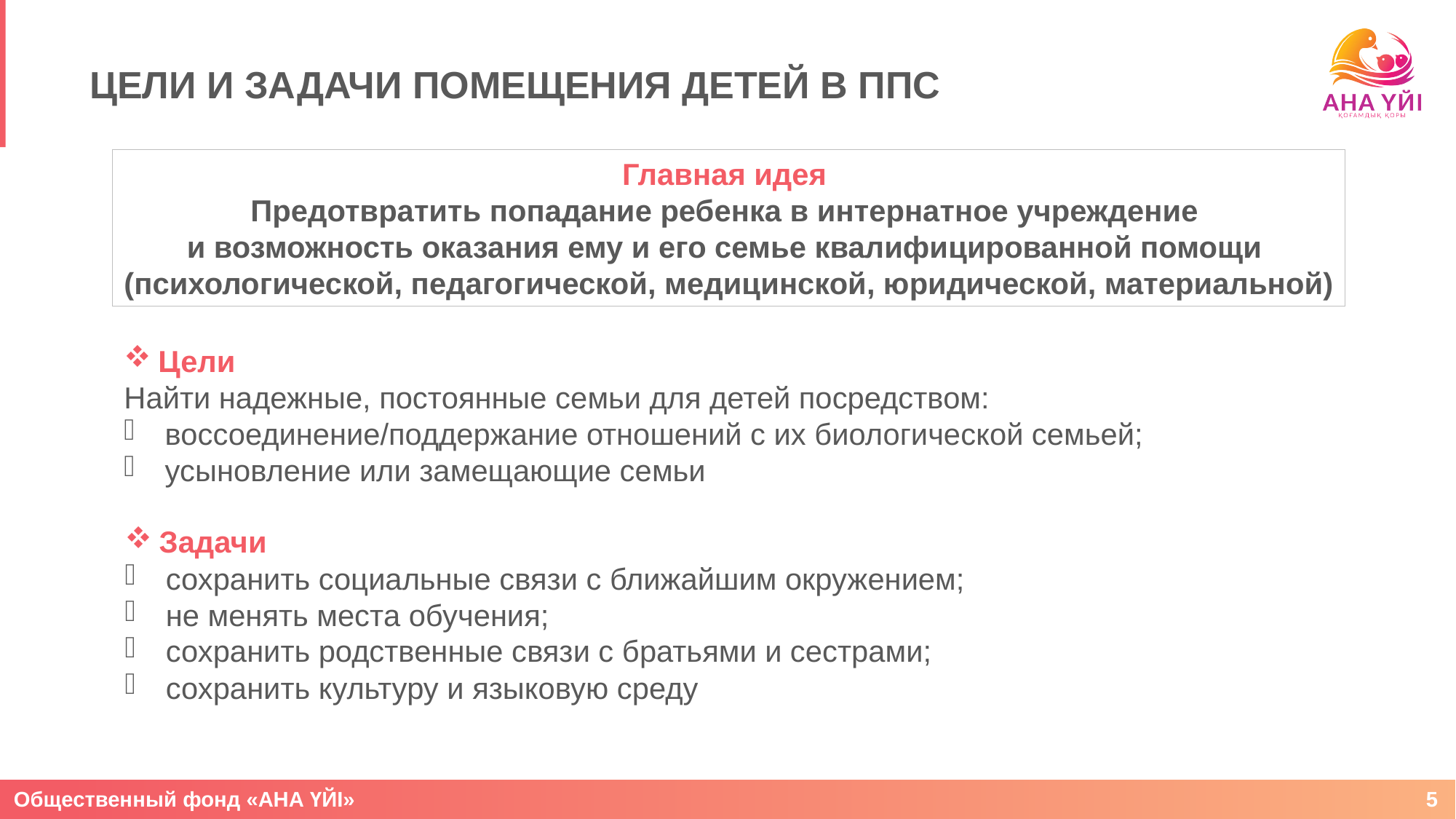

# ЦЕЛИ И ЗАДАЧИ ПОМЕЩЕНИЯ ДЕТЕЙ В ППС
Главная идея
Предотвратить попадание ребенка в интернатное учреждение
и возможность оказания ему и его семье квалифицированной помощи
(психологической, педагогической, медицинской, юридической, материальной)
Цели
Найти надежные, постоянные семьи для детей посредством:
воссоединение/поддержание отношений с их биологической семьей;
усыновление или замещающие семьи
Задачи
сохранить социальные связи с ближайшим окружением;
не менять места обучения;
сохранить родственные связи с братьями и сестрами;
сохранить культуру и языковую среду
5